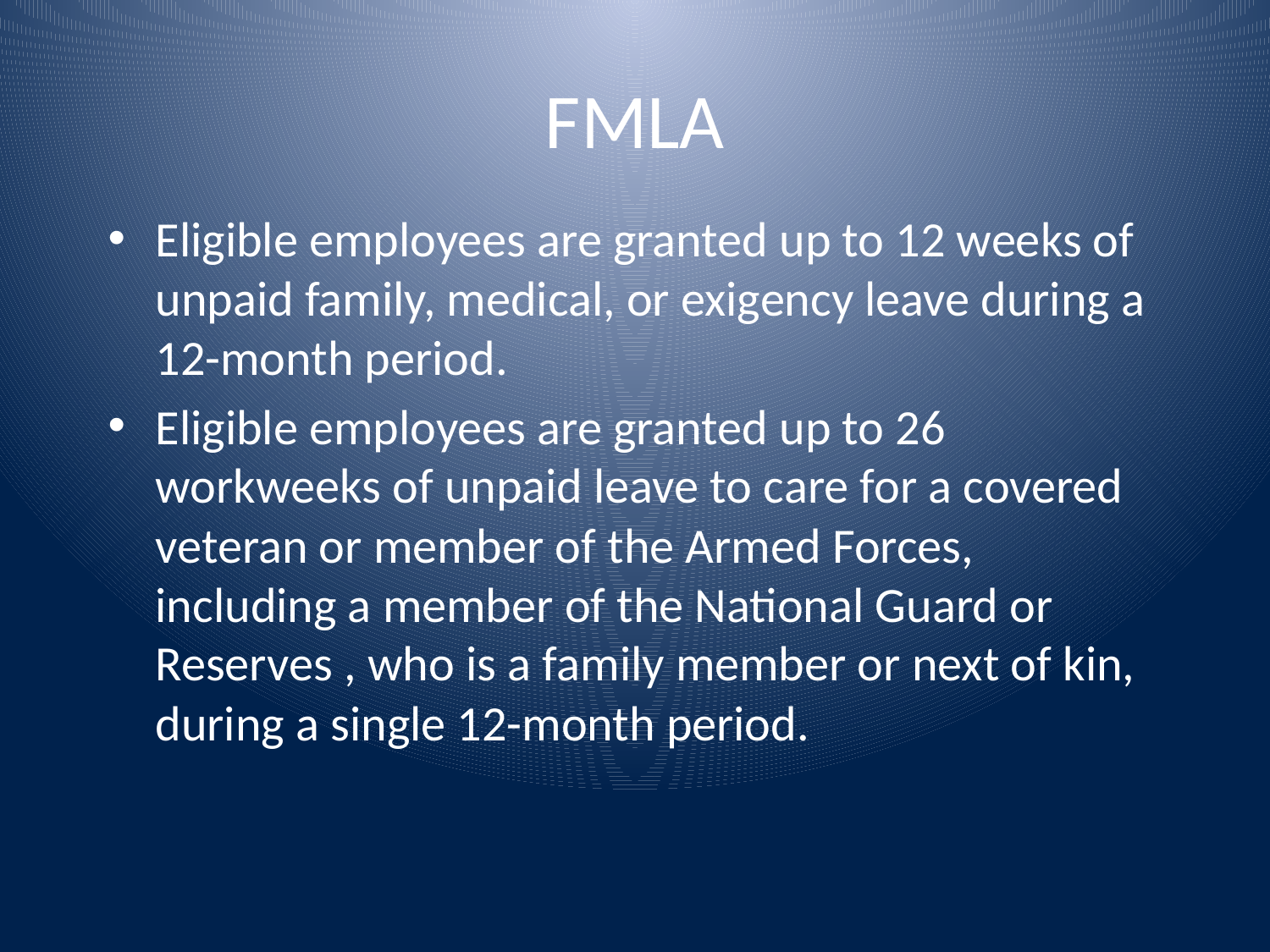

# FMLA
Eligible employees are granted up to 12 weeks of unpaid family, medical, or exigency leave during a 12-month period.
Eligible employees are granted up to 26 workweeks of unpaid leave to care for a covered veteran or member of the Armed Forces, including a member of the National Guard or Reserves , who is a family member or next of kin, during a single 12-month period.